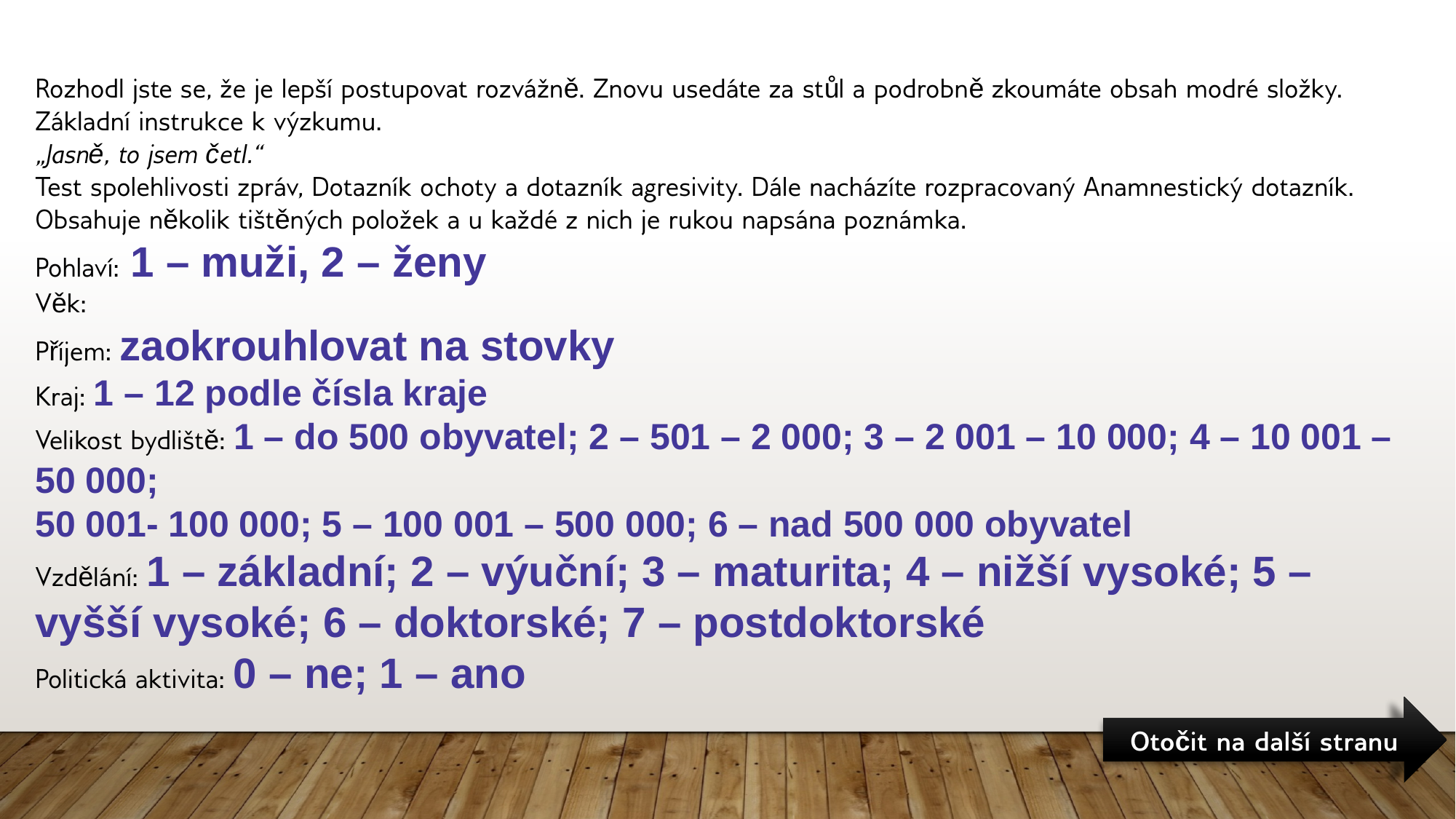

Rozhodl jste se, že je lepší postupovat rozvážně. Znovu usedáte za stůl a podrobně zkoumáte obsah modré složky. Základní instrukce k výzkumu.
„Jasně, to jsem četl.“
Test spolehlivosti zpráv, Dotazník ochoty a dotazník agresivity. Dále nacházíte rozpracovaný Anamnestický dotazník. Obsahuje několik tištěných položek a u každé z nich je rukou napsána poznámka.
Pohlaví: 1 – muži, 2 – ženy
Věk:
Příjem: zaokrouhlovat na stovky
Kraj: 1 – 12 podle čísla kraje
Velikost bydliště: 1 – do 500 obyvatel; 2 – 501 – 2 000; 3 – 2 001 – 10 000; 4 – 10 001 – 50 000;
50 001- 100 000; 5 – 100 001 – 500 000; 6 – nad 500 000 obyvatel
Vzdělání: 1 – základní; 2 – výuční; 3 – maturita; 4 – nižší vysoké; 5 – vyšší vysoké; 6 – doktorské; 7 – postdoktorské
Politická aktivita: 0 – ne; 1 – ano

Otočit na další stranu